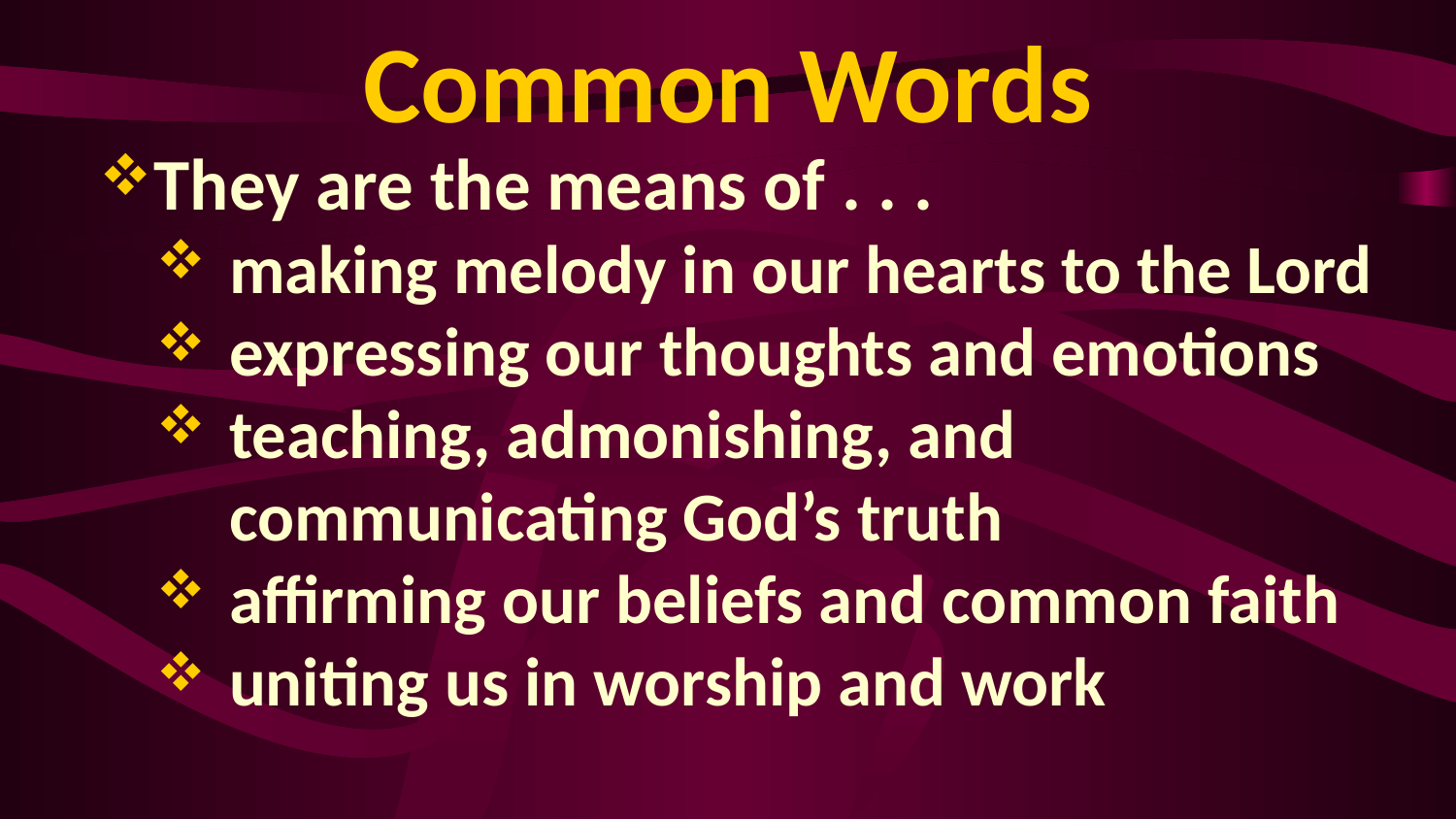

# Common Words
They are the means of . . .
making melody in our hearts to the Lord
expressing our thoughts and emotions
teaching, admonishing, and communicating God’s truth
affirming our beliefs and common faith
uniting us in worship and work